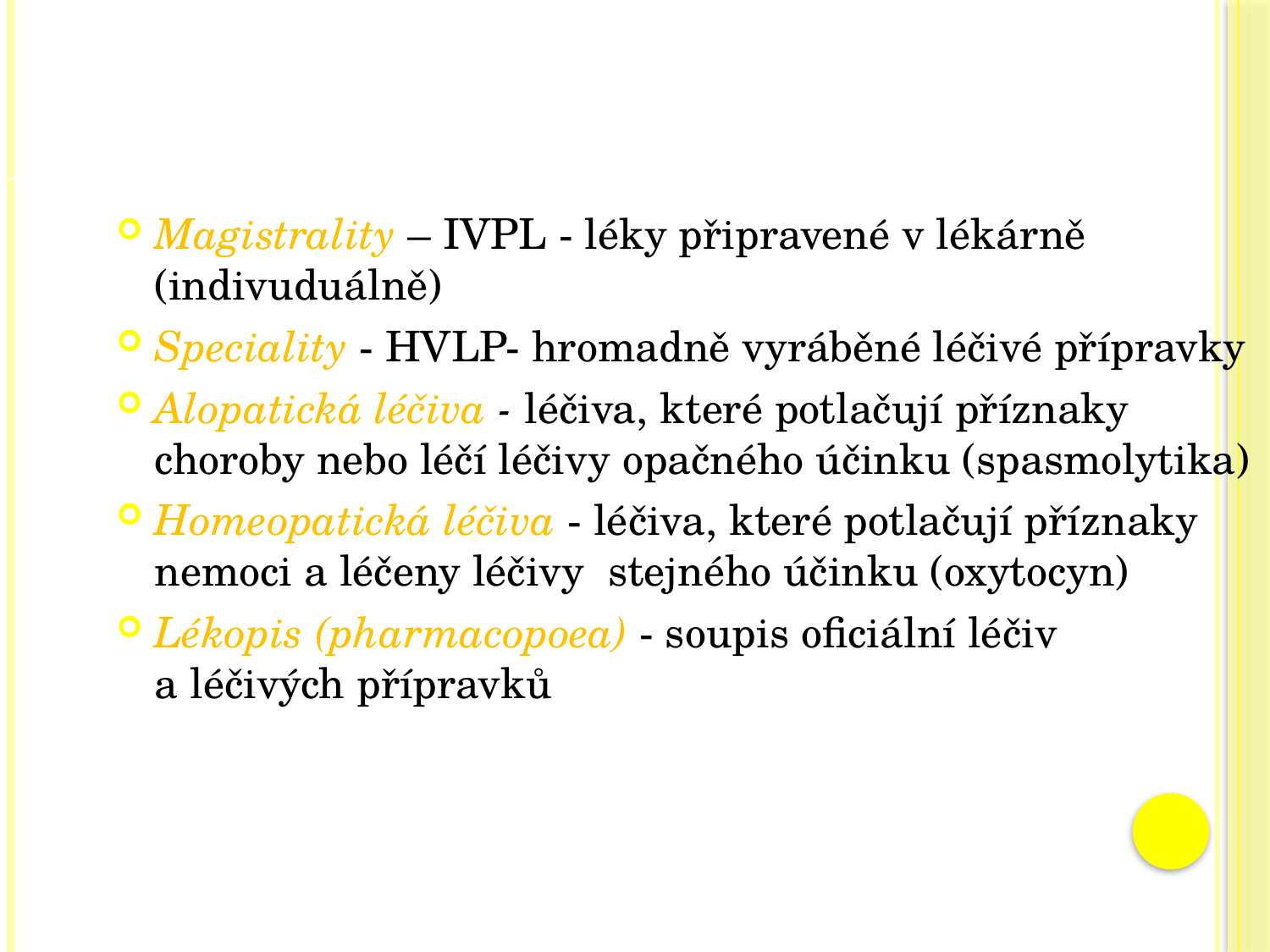

LÉlÉFSDFSDFSFS
Magistrality – IVPL - léky připravené v lékárně (indivuduálně)
Speciality - HVLP- hromadně vyráběné léčivé přípravky
Alopatická léčiva - léčiva, které potlačují příznaky choroby nebo léčí léčivy opačného účinku (spasmolytika)
Homeopatická léčiva - léčiva, které potlačují příznaky nemoci a léčeny léčivy  stejného účinku (oxytocyn)
Lékopis (pharmacopoea) - soupis oficiální léčiv
a léčivých přípravků